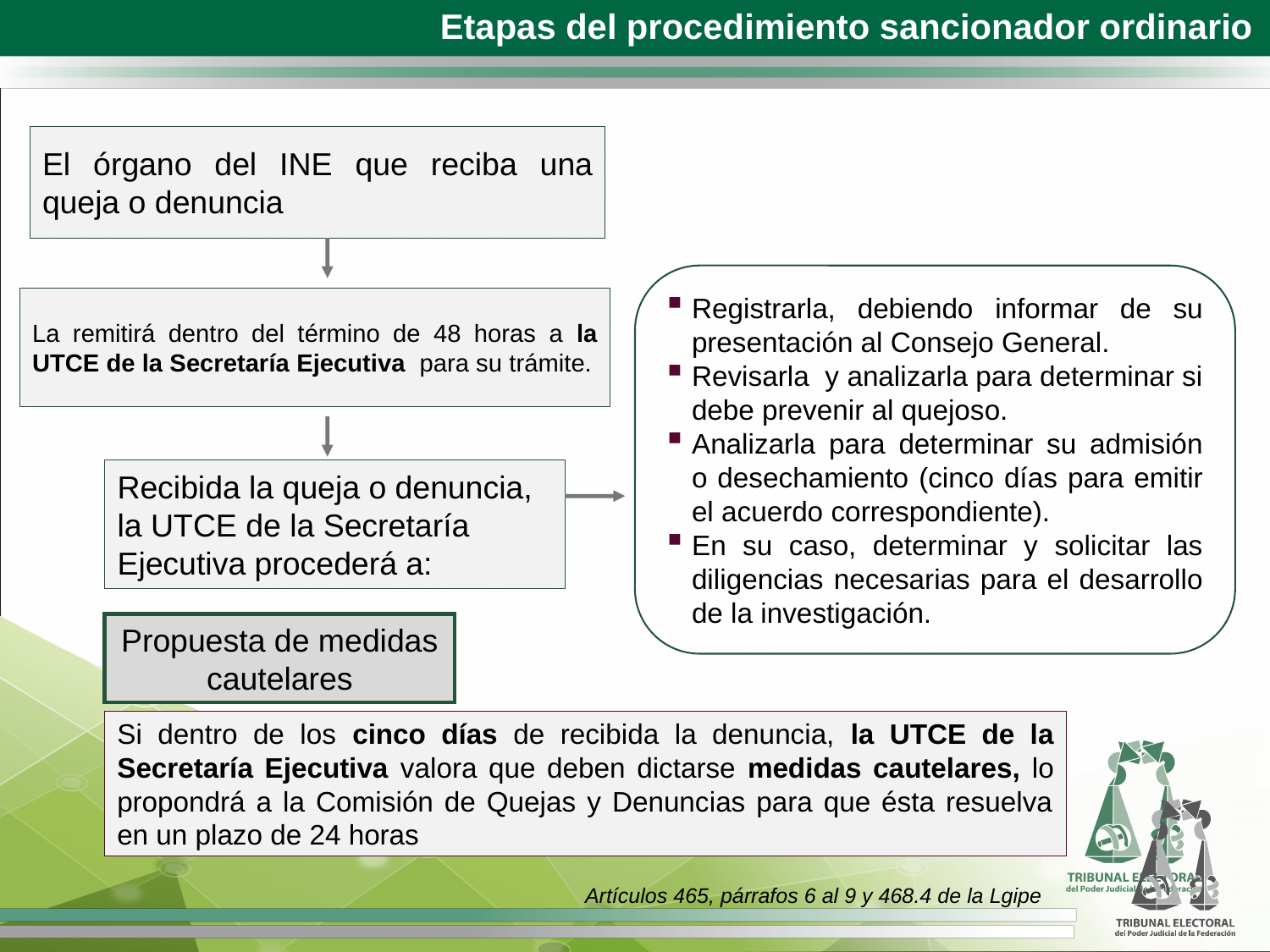

Etapas del procedimiento sancionador ordinario
El órgano del INE que reciba una queja o denuncia

Registrarla, debiendo informar de su presentación al Consejo General.
Revisarla  y analizarla para determinar si debe prevenir al quejoso.
Analizarla para determinar su admisión o desechamiento (cinco días para emitir el acuerdo correspondiente).
En su caso, determinar y solicitar las diligencias necesarias para el desarrollo de la investigación.
La remitirá dentro del término de 48 horas a la UTCE de la Secretaría Ejecutiva  para su trámite.

Recibida la queja o denuncia, la UTCE de la Secretaría Ejecutiva procederá a:

Propuesta de medidas cautelares
Si dentro de los cinco días de recibida la denuncia, la UTCE de la Secretaría Ejecutiva valora que deben dictarse medidas cautelares, lo propondrá a la Comisión de Quejas y Denuncias para que ésta resuelva en un plazo de 24 horas
Artículos 465, párrafos 6 al 9 y 468.4 de la Lgipe